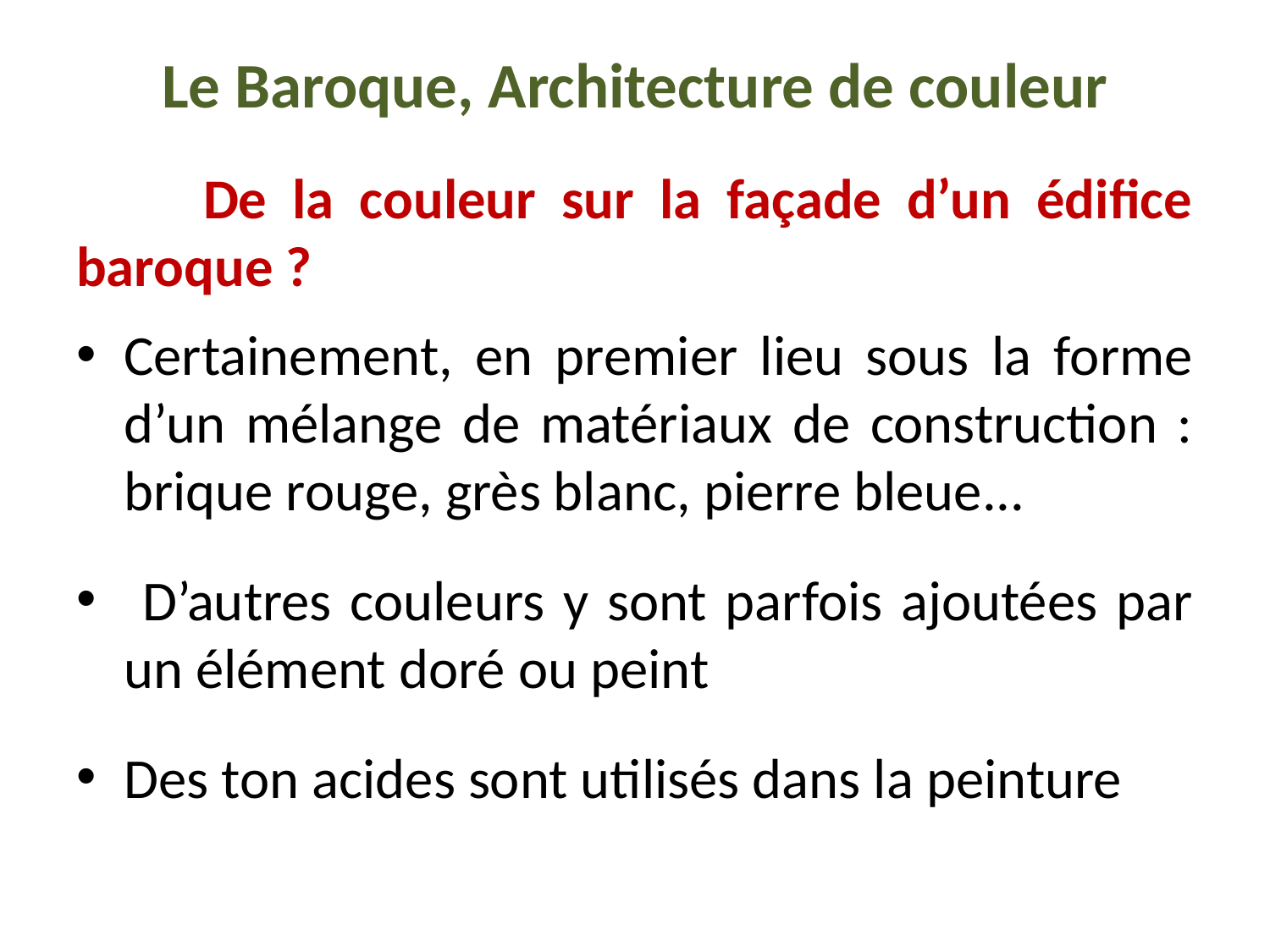

# Le Baroque, Architecture de couleur
	De la couleur sur la façade d’un édifice baroque ?
Certainement, en premier lieu sous la forme d’un mélange de matériaux de construction : brique rouge, grès blanc, pierre bleue...
 D’autres couleurs y sont parfois ajoutées par un élément doré ou peint
Des ton acides sont utilisés dans la peinture